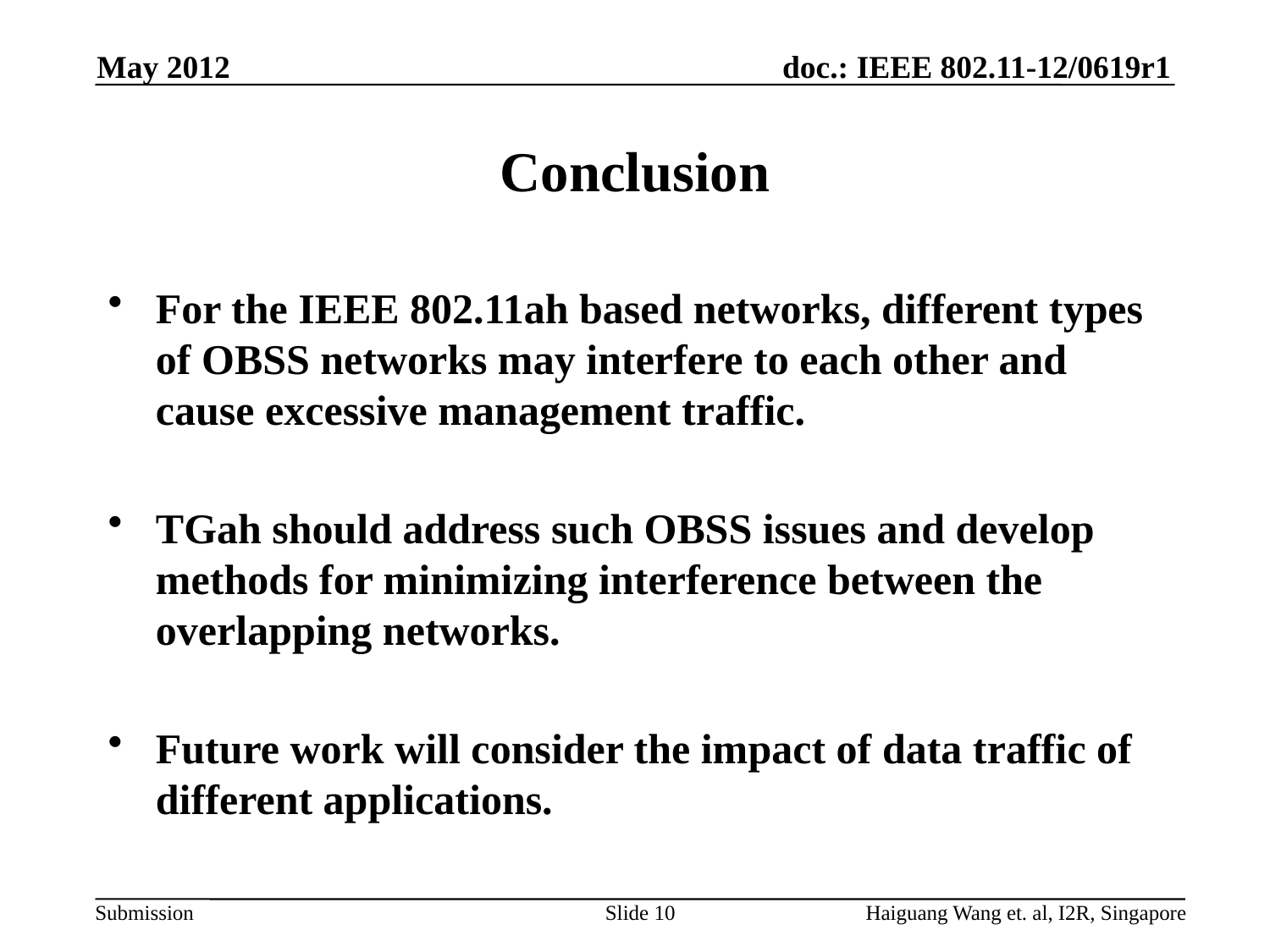

May 2012
# Conclusion
For the IEEE 802.11ah based networks, different types of OBSS networks may interfere to each other and cause excessive management traffic.

TGah should address such OBSS issues and develop methods for minimizing interference between the overlapping networks.

Future work will consider the impact of data traffic of different applications.
Slide 10
Haiguang Wang et. al, I2R, Singapore